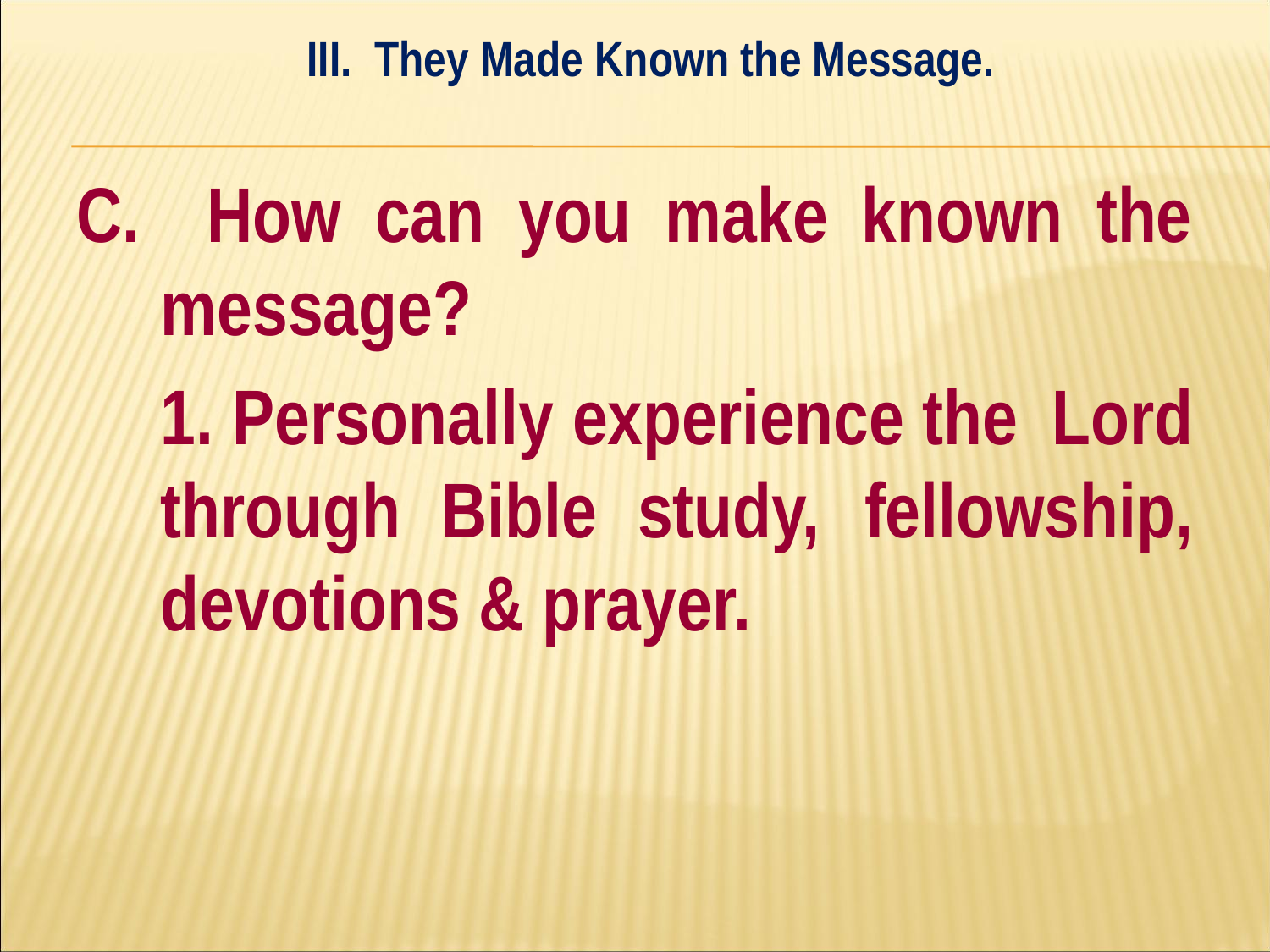

III.  They Made Known the Message.
#
C.  How can you make known the message?
	1. Personally experience the 	Lord through Bible study, 	fellowship, devotions & prayer.